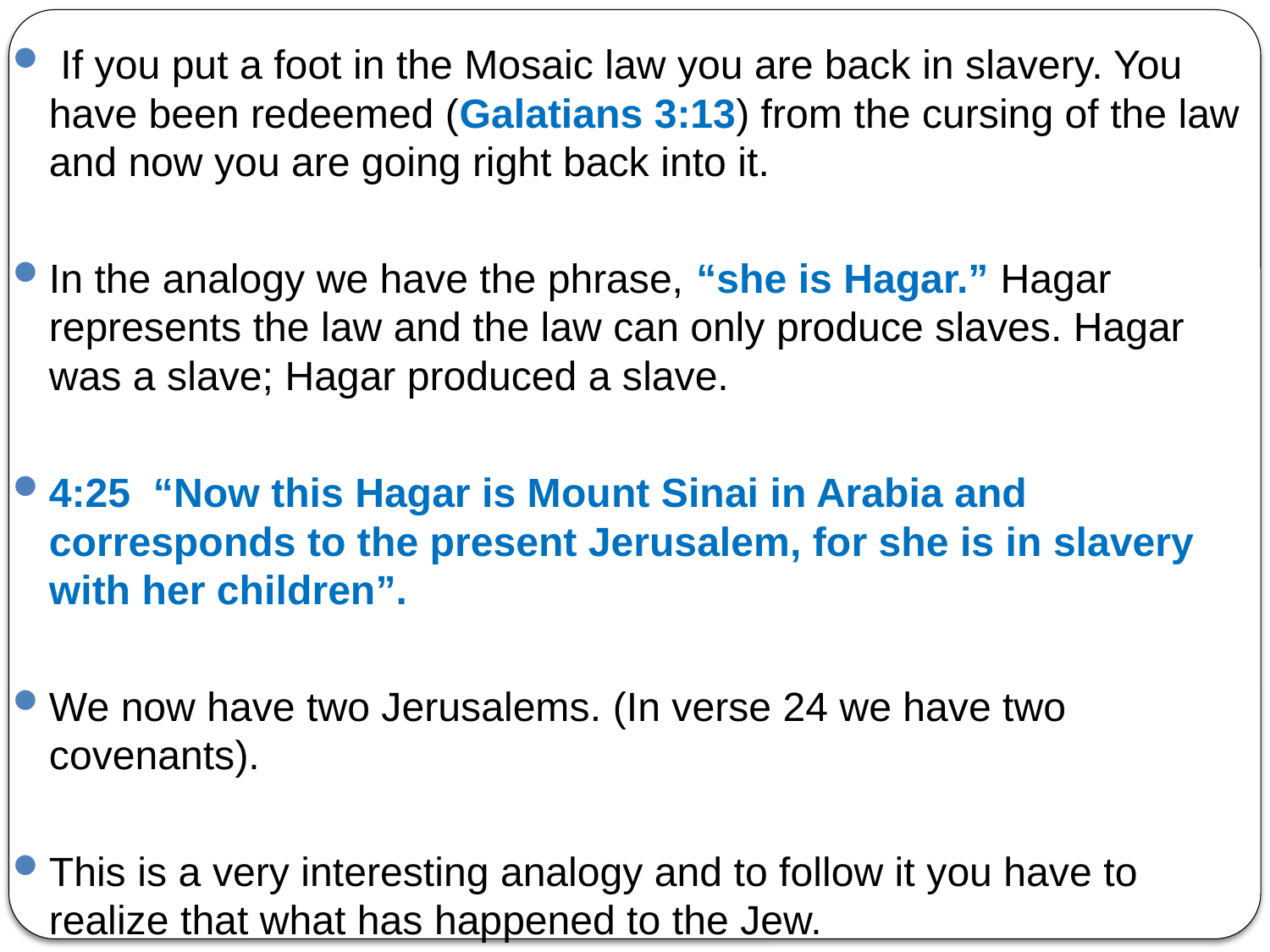

If you put a foot in the Mosaic law you are back in slavery. You have been redeemed (Galatians 3:13) from the cursing of the law and now you are going right back into it.

In the analogy we have the phrase, “she is Hagar.” Hagar represents the law and the law can only produce slaves. Hagar was a slave; Hagar produced a slave.

4:25  “Now this Hagar is Mount Sinai in Arabia and corresponds to the present Jerusalem, for she is in slavery with her children”.

We now have two Jerusalems. (In verse 24 we have two covenants).

This is a very interesting analogy and to follow it you have to realize that what has happened to the Jew.